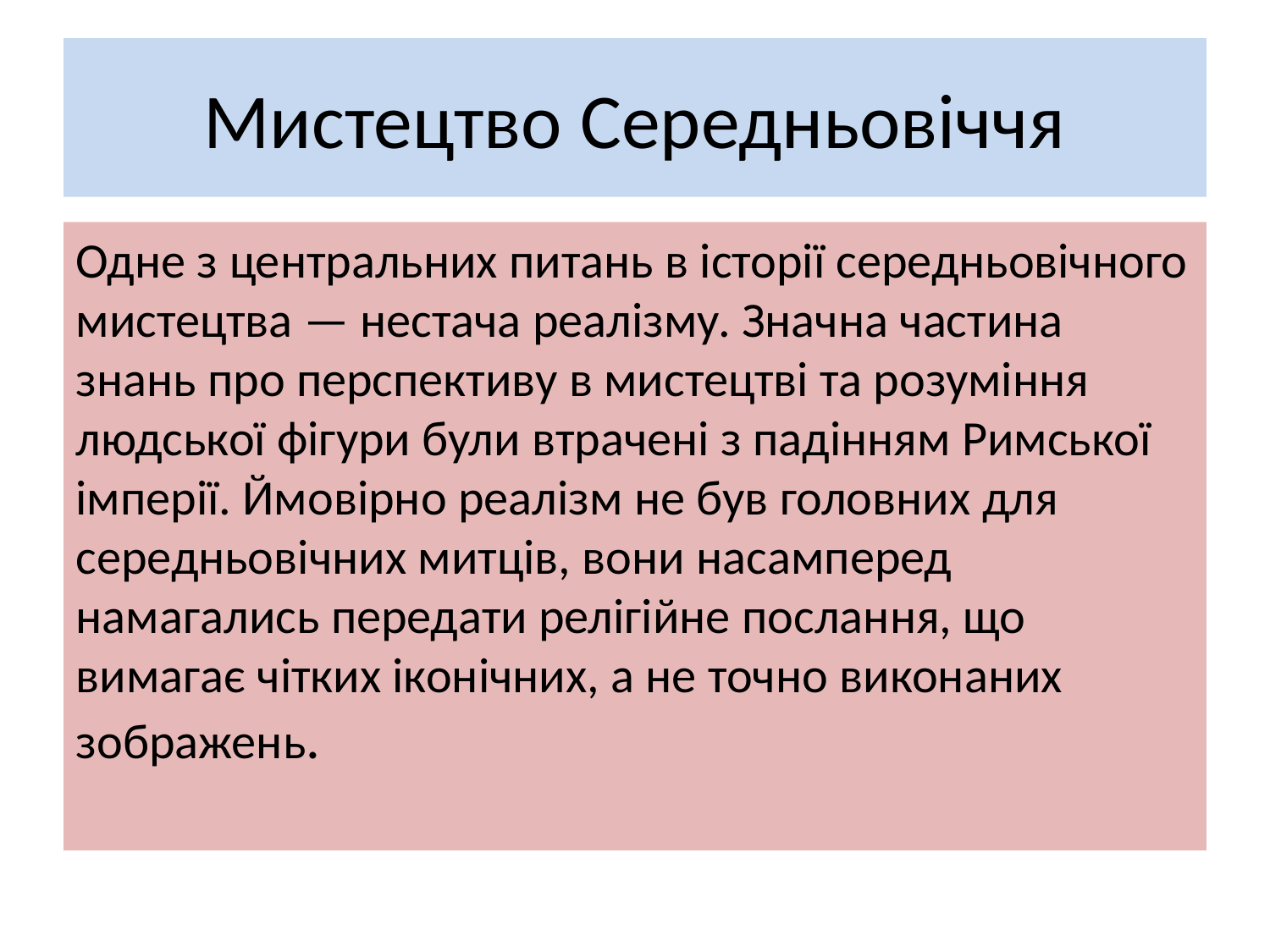

# Мистецтво Середньовіччя
Одне з центральних питань в історії середньовічного мистецтва — нестача реалізму. Значна частина знань про перспективу в мистецтві та розуміння людської фігури були втрачені з падінням Римської імперії. Ймовірно реалізм не був головних для середньовічних митців, вони насамперед намагались передати релігійне послання, що вимагає чітких іконічних, а не точно виконаних зображень.